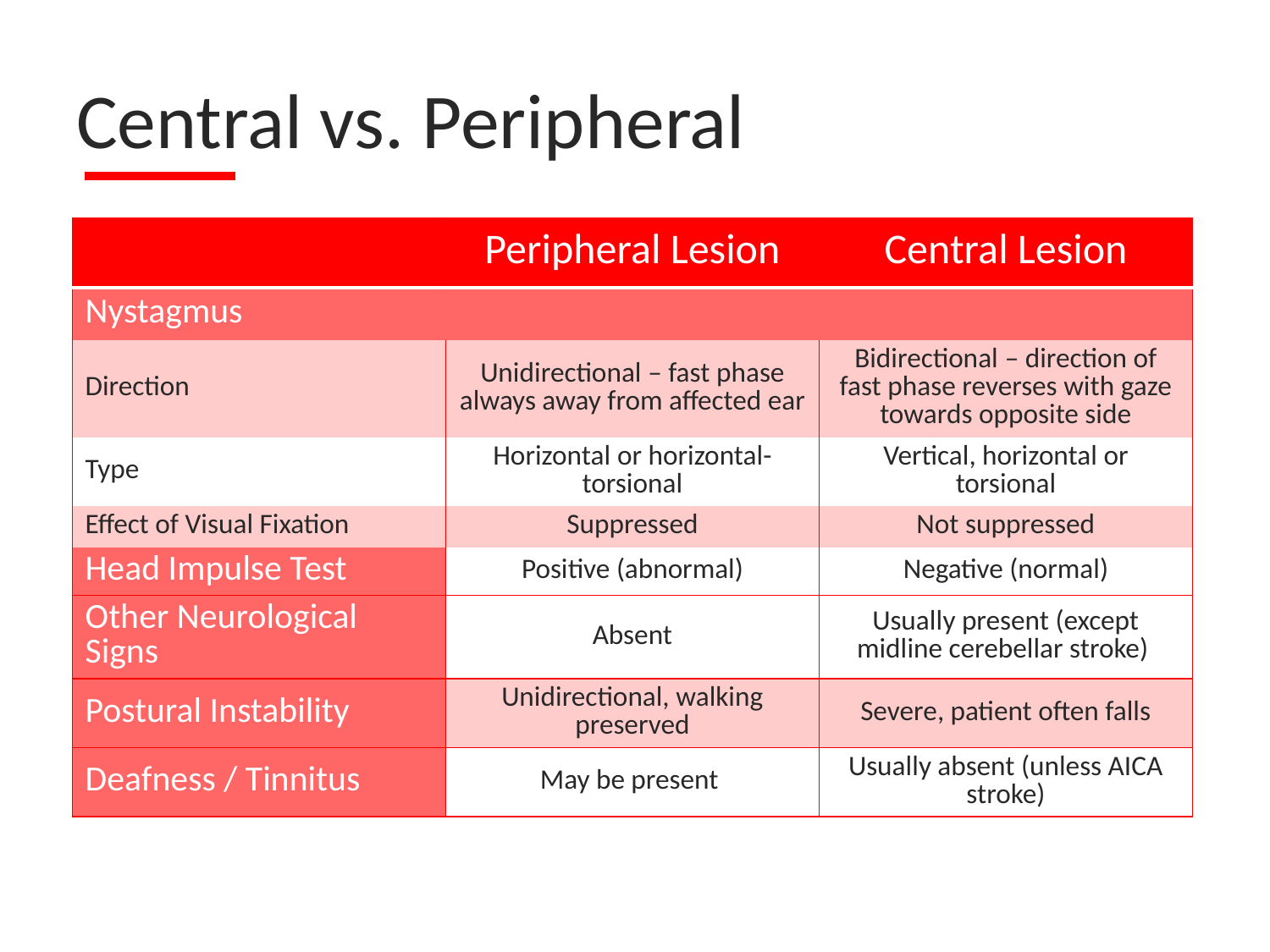

# Central vs. Peripheral
|  | Peripheral Lesion | Central Lesion |
| --- | --- | --- |
| Nystagmus |  |  |
| Direction | Unidirectional – fast phase always away from affected ear | Bidirectional – direction of fast phase reverses with gaze towards opposite side |
| Type | Horizontal or horizontal-torsional | Vertical, horizontal or torsional |
| Effect of Visual Fixation | Suppressed | Not suppressed |
| Head Impulse Test | Positive (abnormal) | Negative (normal) |
| Other Neurological Signs | Absent | Usually present (except midline cerebellar stroke) |
| Postural Instability | Unidirectional, walking preserved | Severe, patient often falls |
| Deafness / Tinnitus | May be present | Usually absent (unless AICA stroke) |